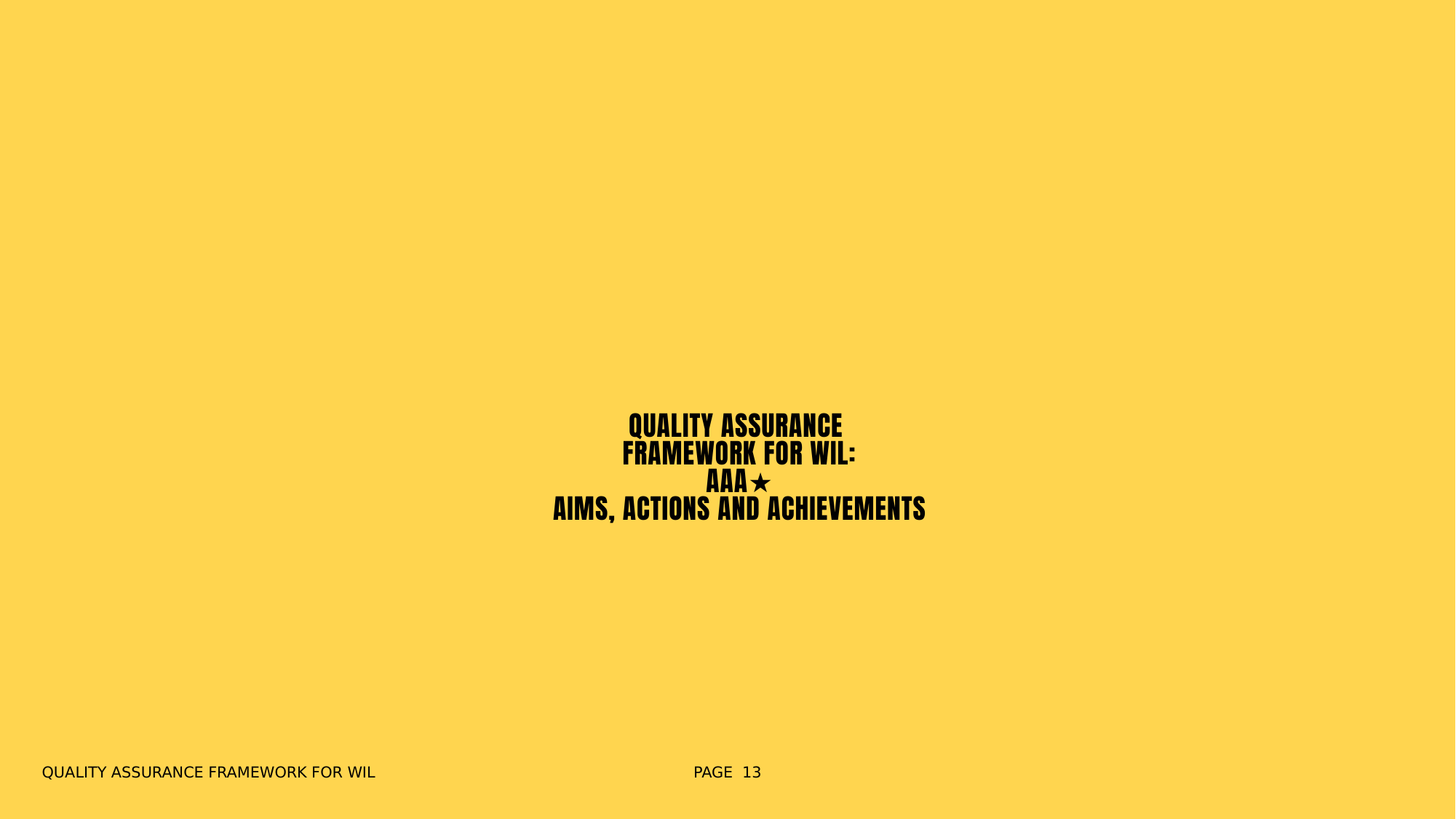

# QUALITY ASSURANCE FRAMEWORK FOR WIL: AAA★ Aims, Actions and Achievements
QUALITY ASSURANCE FRAMEWORK FOR WIL
PAGE  13